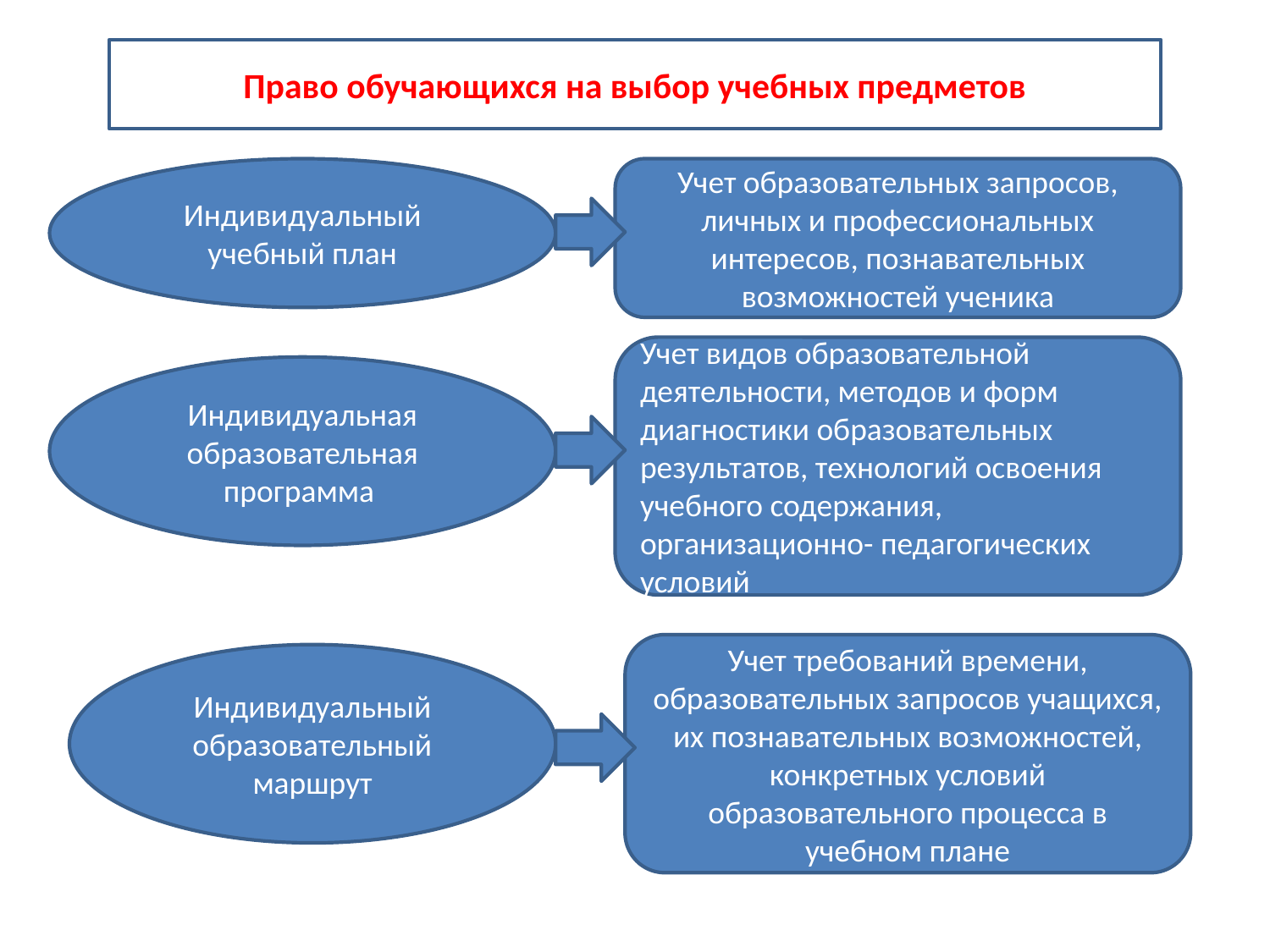

Право обучающихся на выбор учебных предметов
Индивидуальный учебный план
Учет образовательных запросов, личных и профессиональных интересов, познавательных возможностей ученика

Учет видов образовательной деятельности, методов и форм диагностики образовательных результатов, технологий освоения учебного содержания, организационно- педагогических условий
Индивидуальная образовательная программа

Учет требований времени, образовательных запросов учащихся, их познавательных возможностей, конкретных условий образовательного процесса в учебном плане
Индивидуальный образовательный маршрут